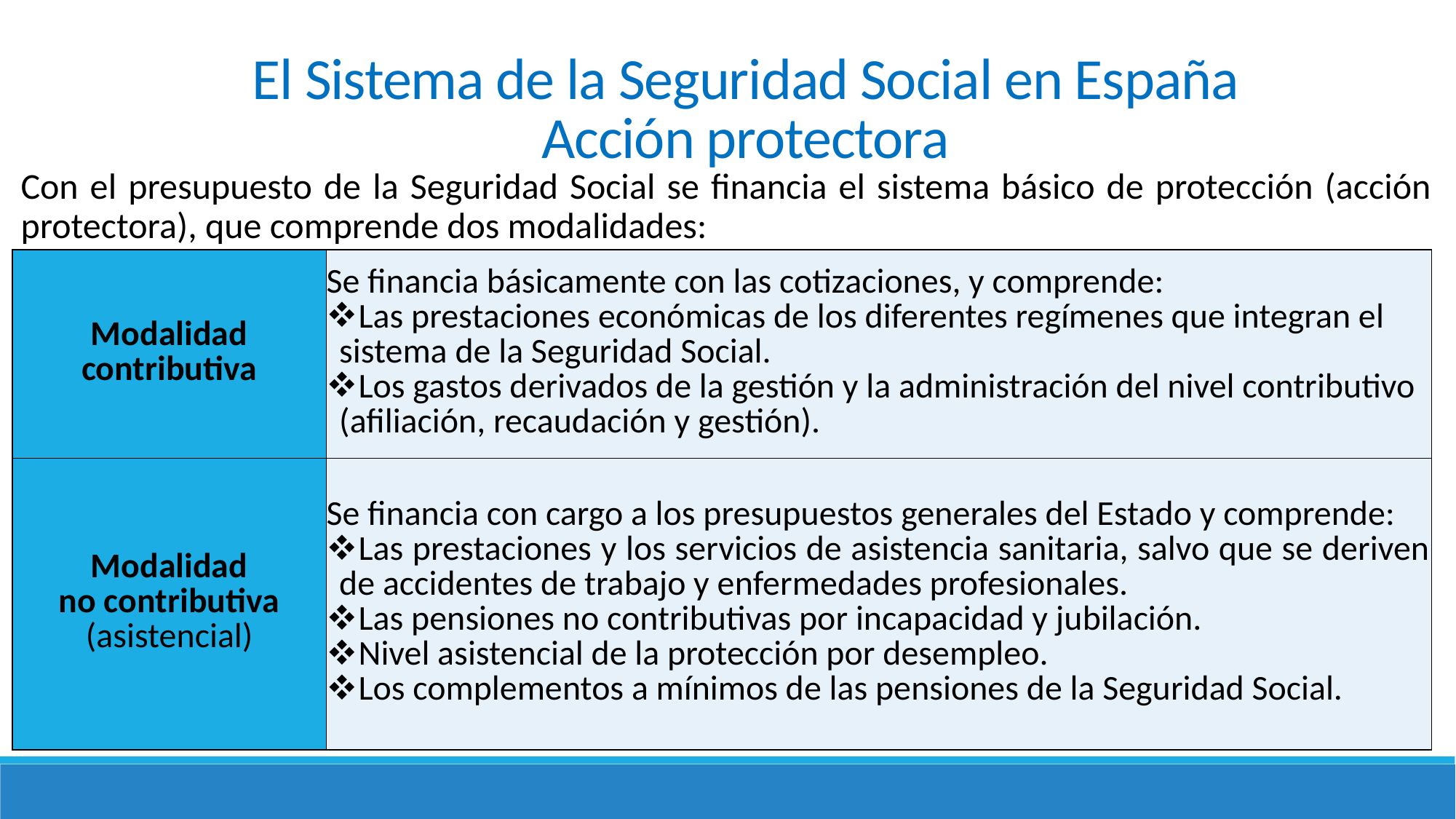

El Sistema de la Seguridad Social en España
Acción protectora
Con el presupuesto de la Seguridad Social se financia el sistema básico de protección (acción protectora), que comprende dos modalidades:

| Modalidad contributiva | Se financia básicamente con las cotizaciones, y comprende: Las prestaciones económicas de los diferentes regímenes que integran el sistema de la Seguridad Social. Los gastos derivados de la gestión y la administración del nivel contributivo (afiliación, recaudación y gestión). |
| --- | --- |
| Modalidad no contributiva (asistencial) | Se financia con cargo a los presupuestos generales del Estado y comprende: Las prestaciones y los servicios de asistencia sanitaria, salvo que se deriven de accidentes de trabajo y enfermedades profesionales. Las pensiones no contributivas por incapacidad y jubilación. Nivel asistencial de la protección por desempleo. Los complementos a mínimos de las pensiones de la Seguridad Social. |